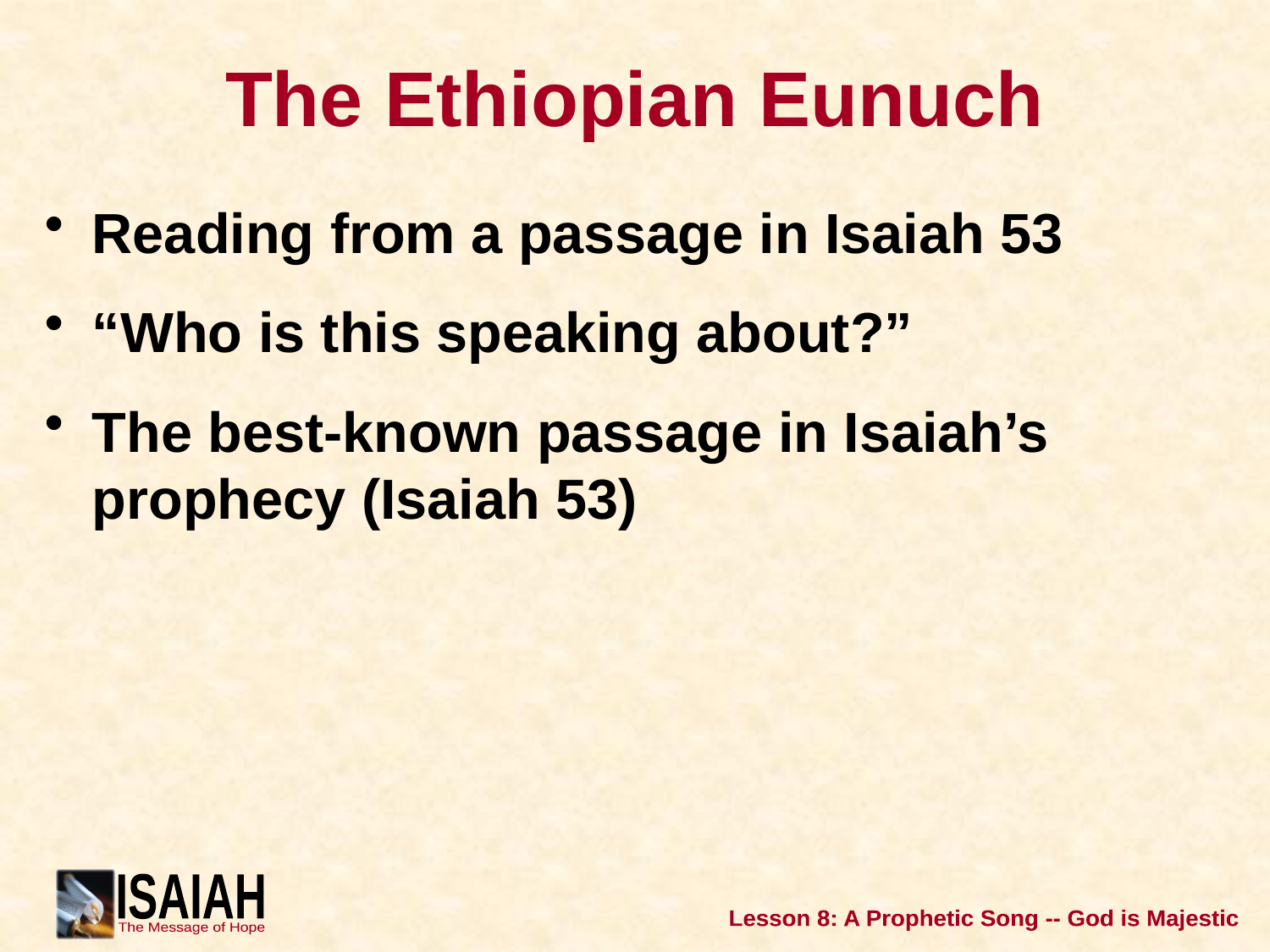

# The Ethiopian Eunuch
Reading from a passage in Isaiah 53
“Who is this speaking about?”
The best-known passage in Isaiah’s prophecy (Isaiah 53)